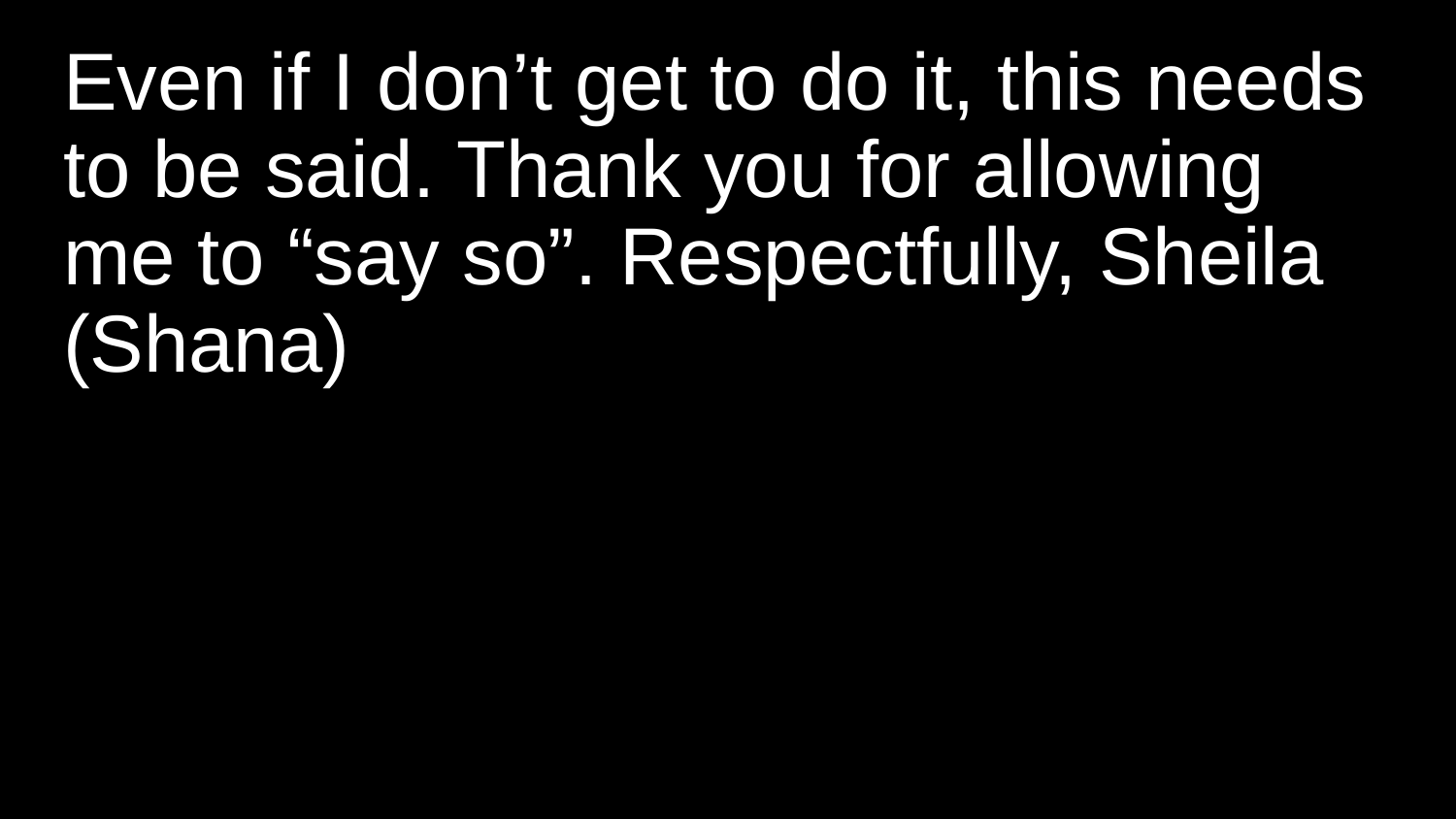

Even if I don’t get to do it, this needs to be said. Thank you for allowing me to “say so”. Respectfully, Sheila (Shana)